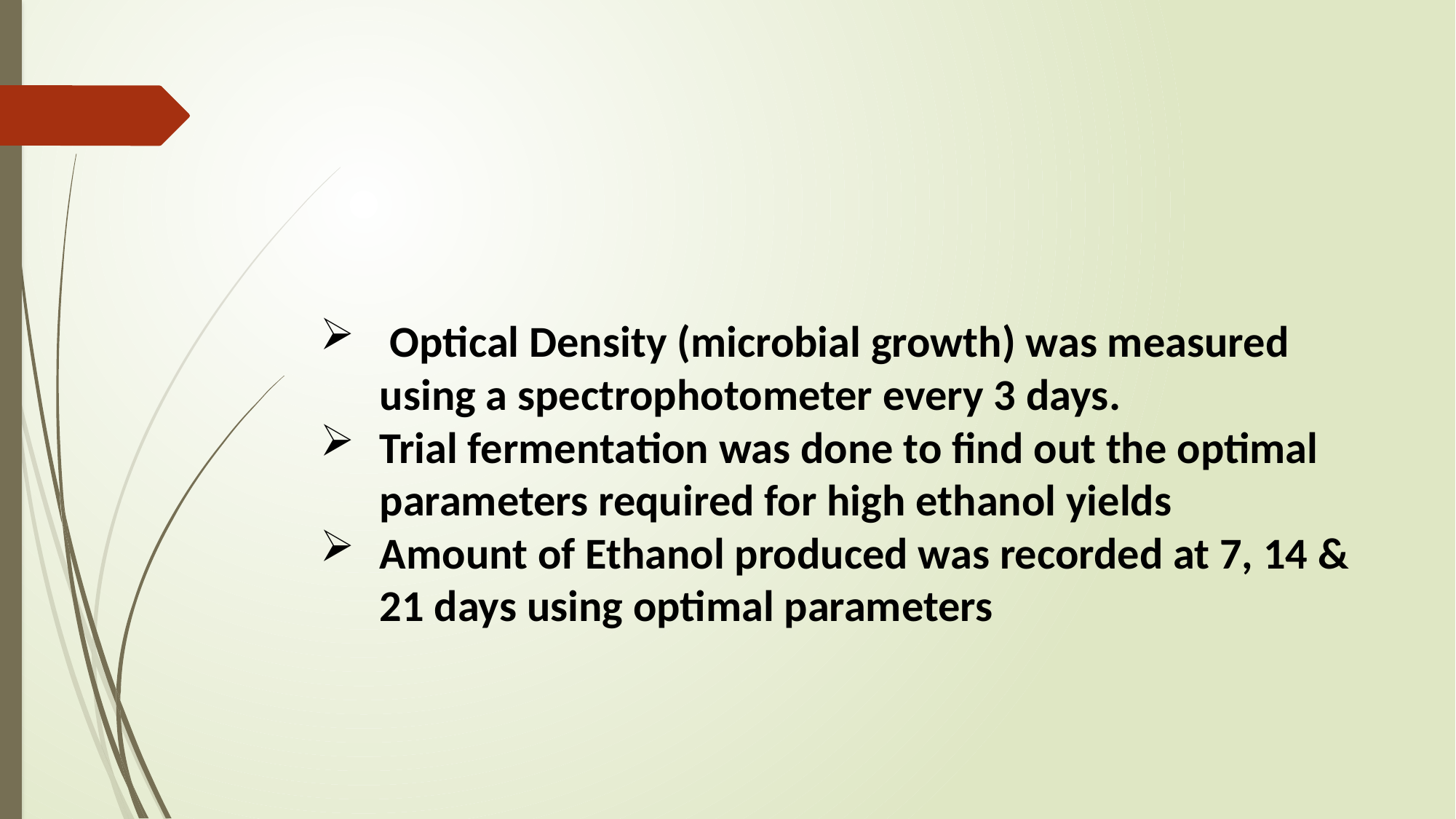

#

 Optical Density (microbial growth) was measured using a spectrophotometer every 3 days.
Trial fermentation was done to find out the optimal parameters required for high ethanol yields
Amount of Ethanol produced was recorded at 7, 14 & 21 days using optimal parameters